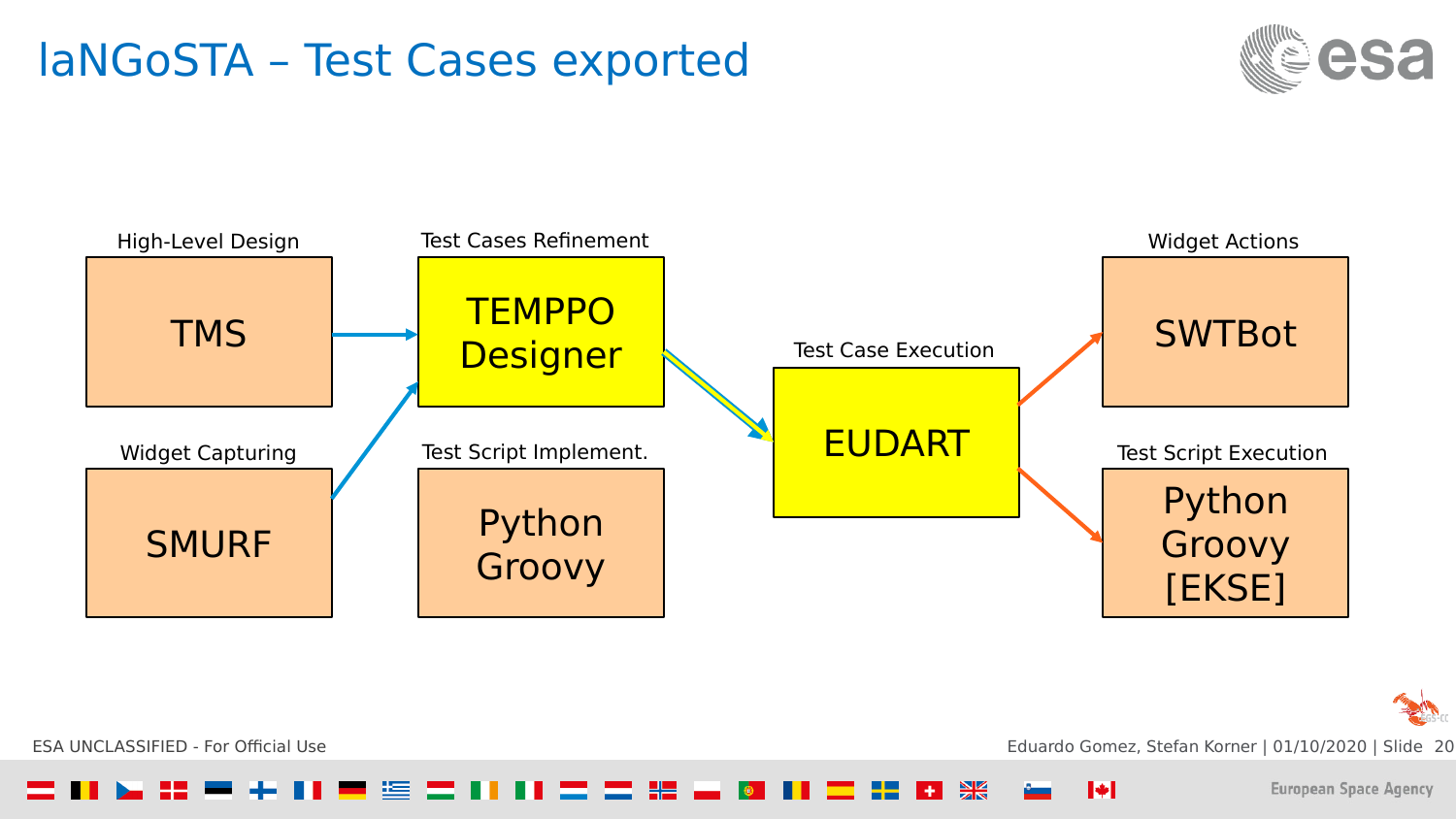

# laNGoSTA – Test Cases exported
Test Cases Refinement
TEMPPO
Designer
Widget Actions
High-Level Design
TMS
SWTBot
Test Case Execution
EUDART
Test Script Implement.
Test Script Execution
Widget Capturing
Python
Groovy
Python
Groovy [EKSE]
SMURF